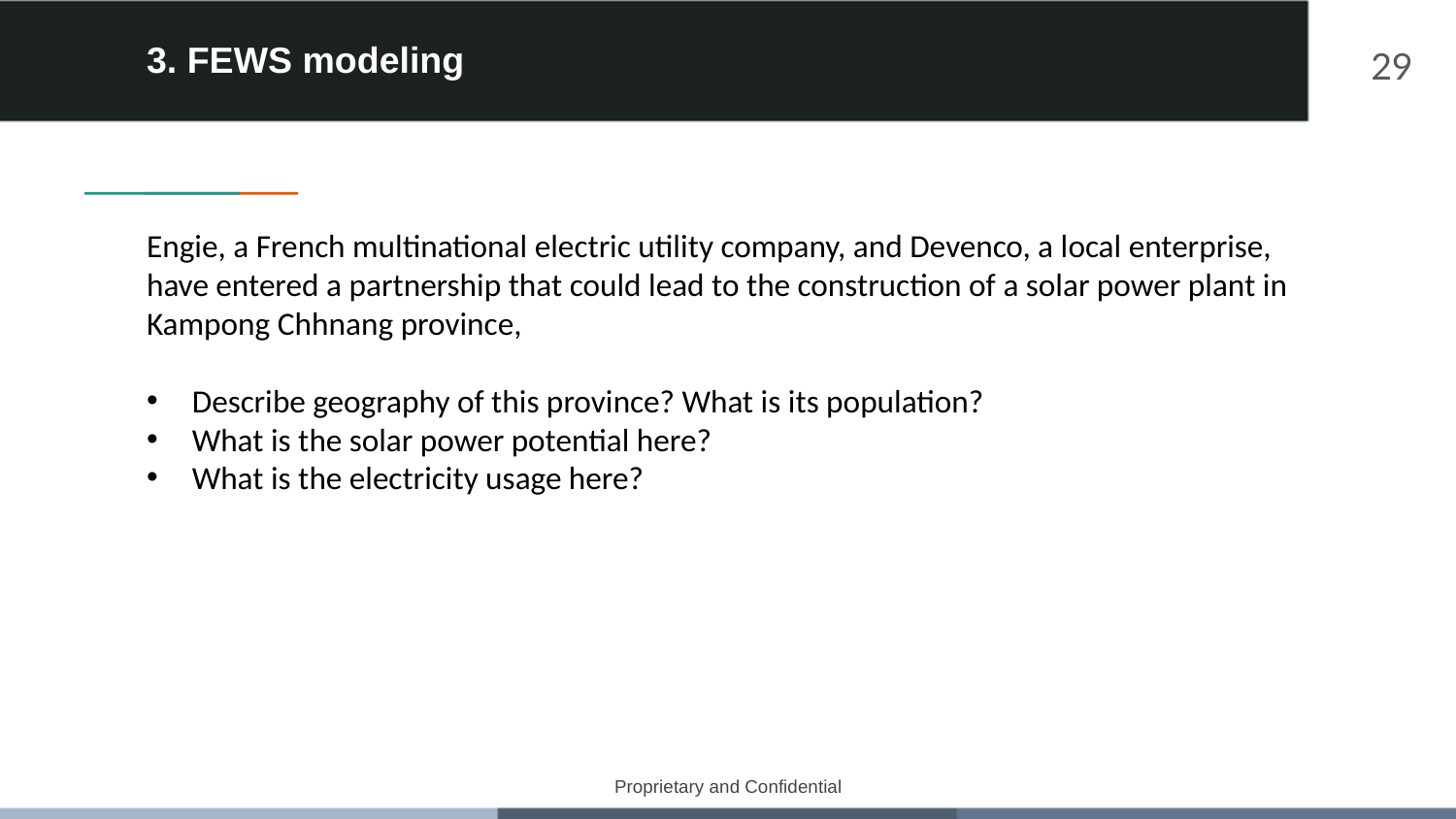

# 3. FEWS modeling
29
Engie, a French multinational electric utility company, and Devenco, a local enterprise, have entered a partnership that could lead to the construction of a solar power plant in Kampong Chhnang province,

Describe geography of this province? What is its population?
What is the solar power potential here?
What is the electricity usage here?

Proprietary and Confidential